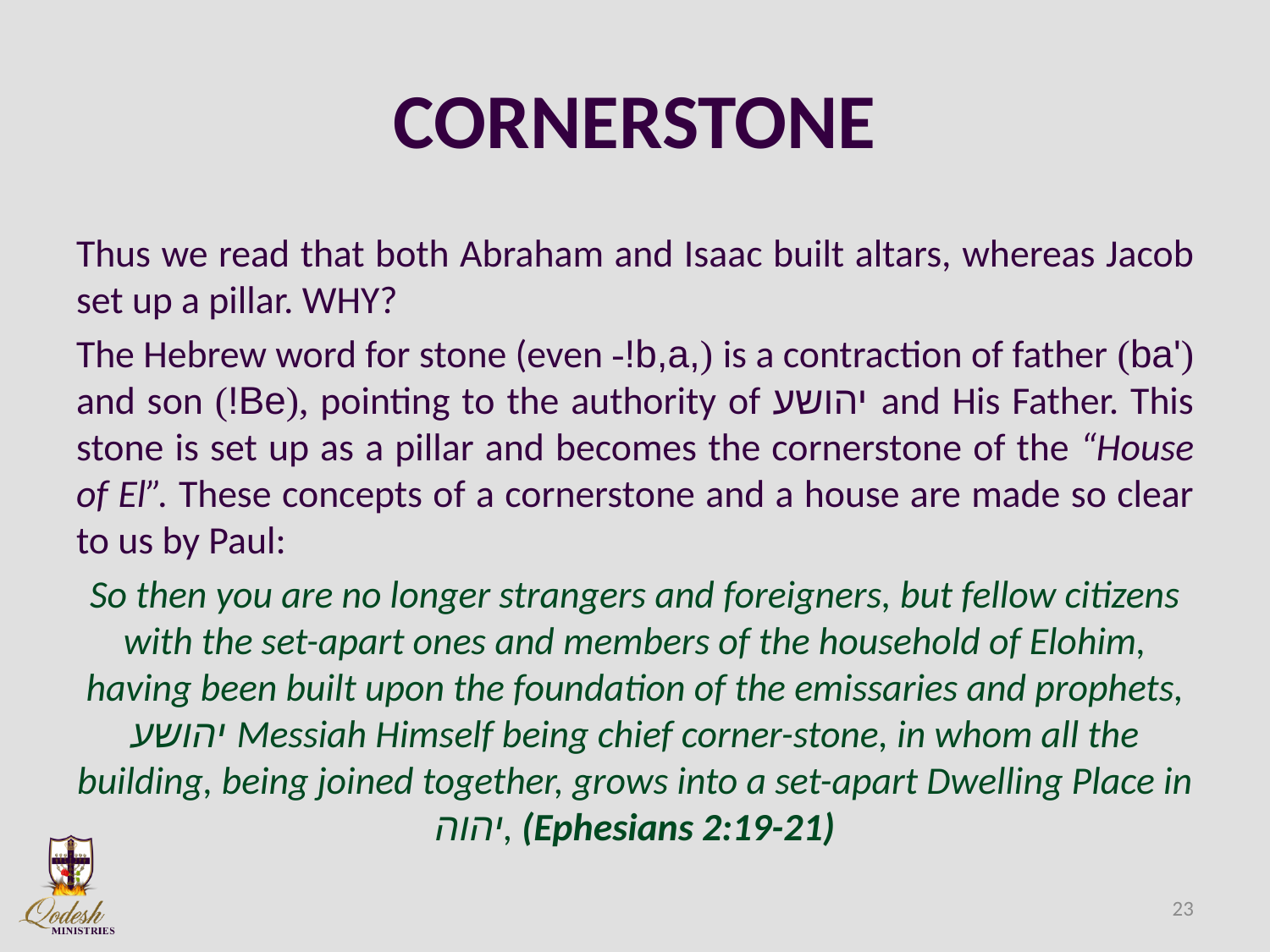

# CORNERSTONE
Thus we read that both Abraham and Isaac built altars, whereas Jacob set up a pillar. WHY?
The Hebrew word for stone (even -!b,a,) is a contraction of father (ba') and son (!Be), pointing to the authority of יהושע and His Father. This stone is set up as a pillar and becomes the cornerstone of the “House of El”. These concepts of a cornerstone and a house are made so clear to us by Paul:
So then you are no longer strangers and foreigners, but fellow citizens with the set-apart ones and members of the household of Elohim, having been built upon the foundation of the emissaries and prophets, יהושע Messiah Himself being chief corner-stone, in whom all the building, being joined together, grows into a set-apart Dwelling Place in יהוה, (Ephesians 2:19-21)

23